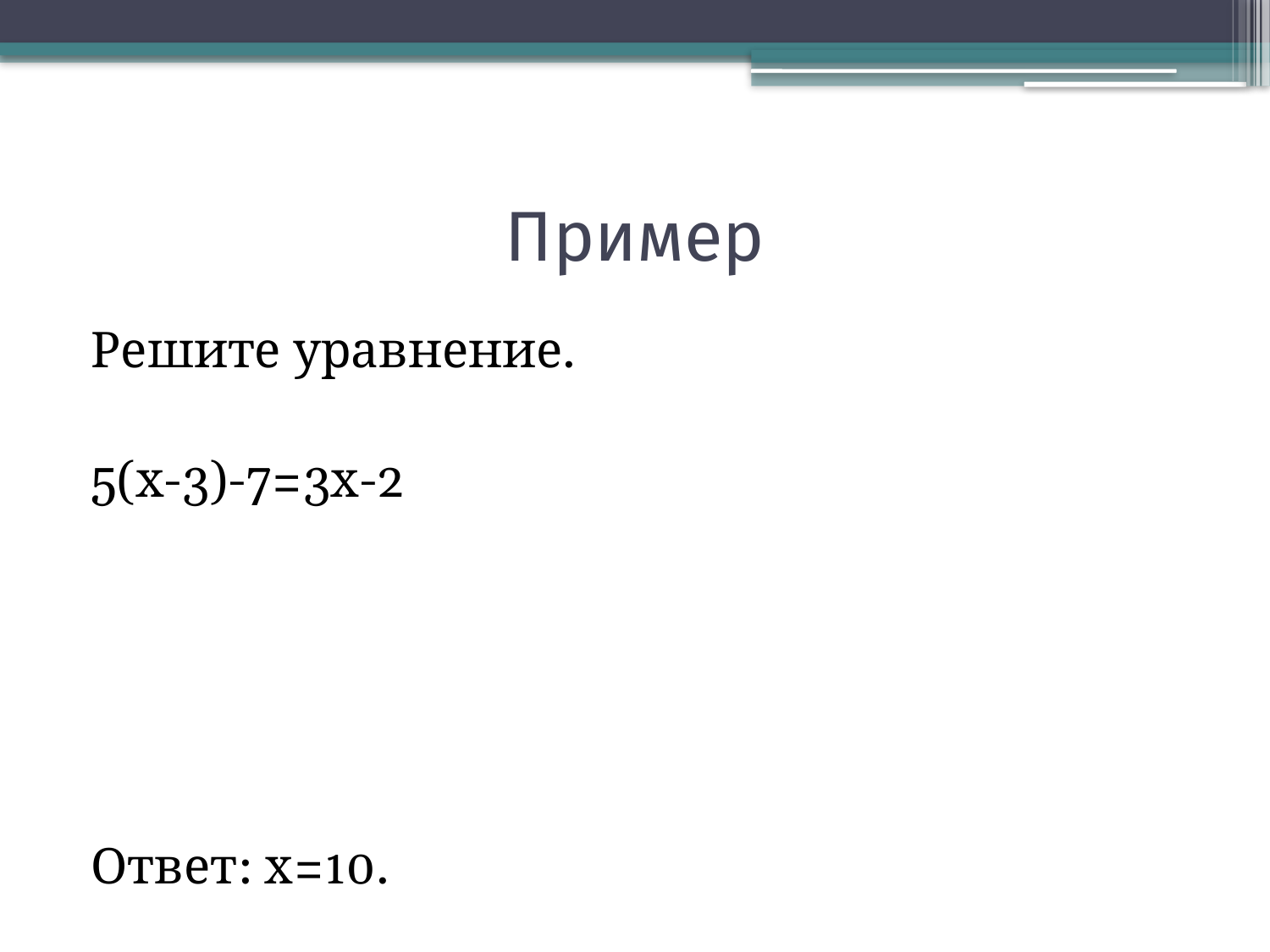

# Пример
Решите уравнение.

5(х-3)-7=3х-2

Ответ: х=10.